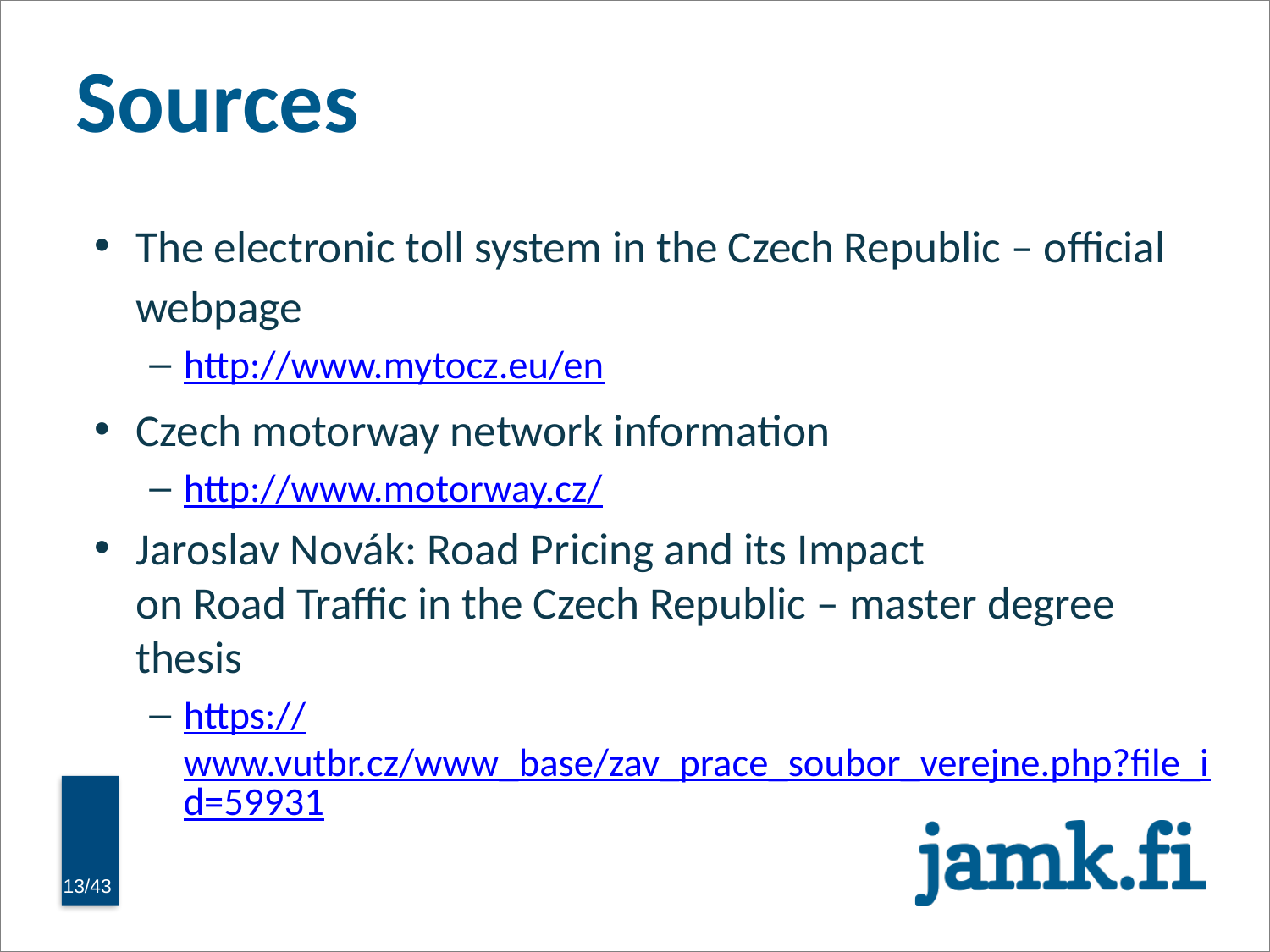

# Sources
The electronic toll system in the Czech Republic – official webpage
http://www.mytocz.eu/en
Czech motorway network information
http://www.motorway.cz/
Jaroslav Novák: Road Pricing and its Impact
on Road Traffic in the Czech Republic – master degree thesis
https://www.vutbr.cz/www_base/zav_prace_soubor_verejne.php?file_id=59931